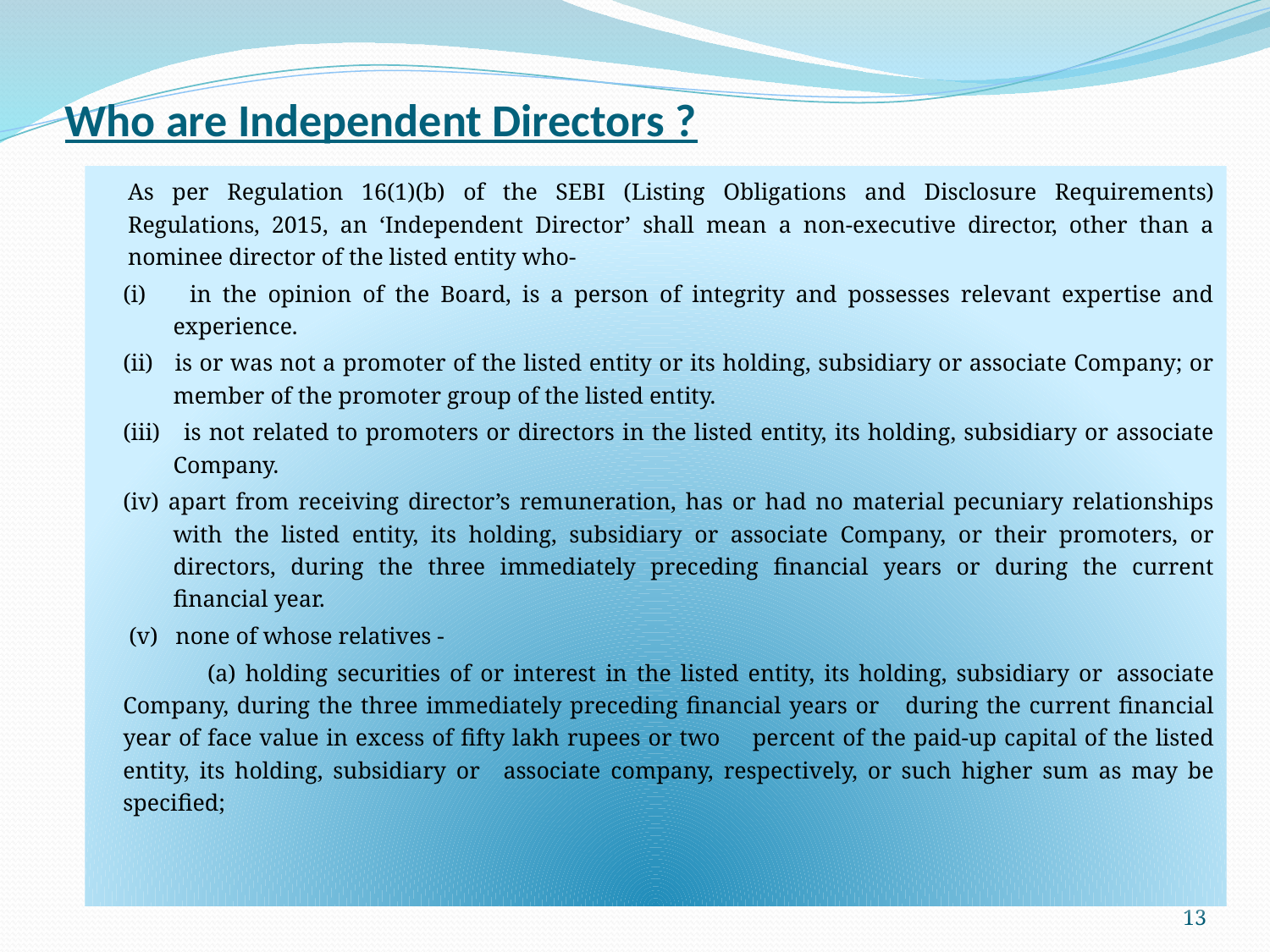

# Who are Independent Directors ?
	As per Regulation 16(1)(b) of the SEBI (Listing Obligations and Disclosure Requirements) Regulations, 2015, an ‘Independent Director’ shall mean a non-executive director, other than a nominee director of the listed entity who-
(i)    in the opinion of the Board, is a person of integrity and possesses relevant expertise and experience.
(ii)   is or was not a promoter of the listed entity or its holding, subsidiary or associate Company; or member of the promoter group of the listed entity.
(iii)   is not related to promoters or directors in the listed entity, its holding, subsidiary or associate Company.
(iv) apart from receiving director’s remuneration, has or had no material pecuniary relationships with the listed entity, its holding, subsidiary or associate Company, or their promoters, or directors, during the three immediately preceding financial years or during the current financial year.
 (v)   none of whose relatives -
         (a) holding securities of or interest in the listed entity, its holding, subsidiary or 	associate Company, during the three immediately preceding financial years or 	during the current financial year of face value in excess of fifty lakh rupees or two 	percent of the paid-up capital of the listed entity, its holding, subsidiary or  	associate company, respectively, or such higher sum as may be specified;

13